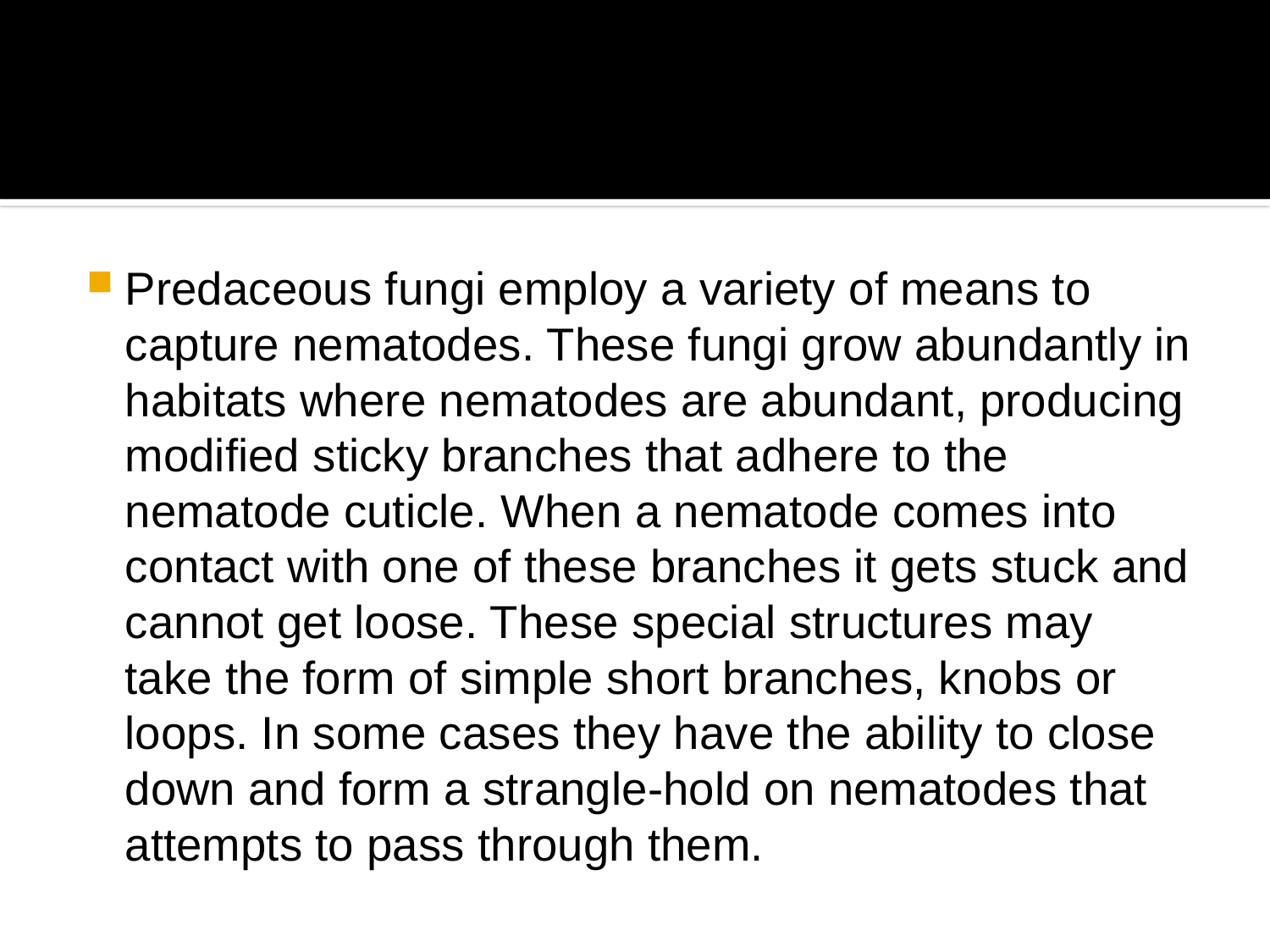

#
Predaceous fungi employ a variety of means to capture nematodes. These fungi grow abundantly in habitats where nematodes are abundant, producing modified sticky branches that adhere to the nematode cuticle. When a nematode comes into contact with one of these branches it gets stuck and cannot get loose. These special structures may take the form of simple short branches, knobs or loops. In some cases they have the ability to close down and form a strangle-hold on nematodes that attempts to pass through them.